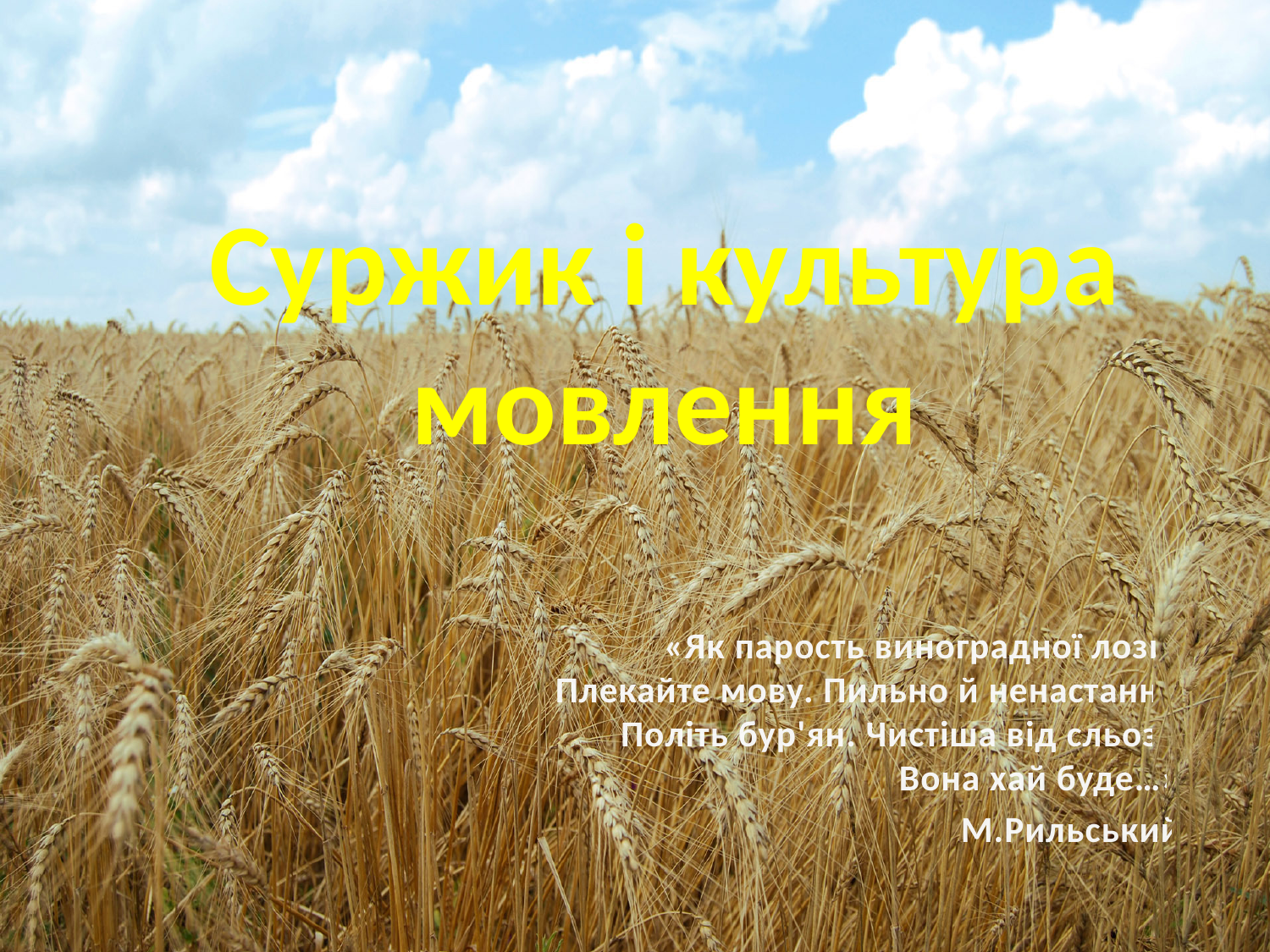

# Суржик і культура мовлення
«Як парость виноградної лози,
Плекайте мову. Пильно й ненастанно
Політь бур'ян. Чистіша від сльози
Вона хай буде…»
М.Рильський